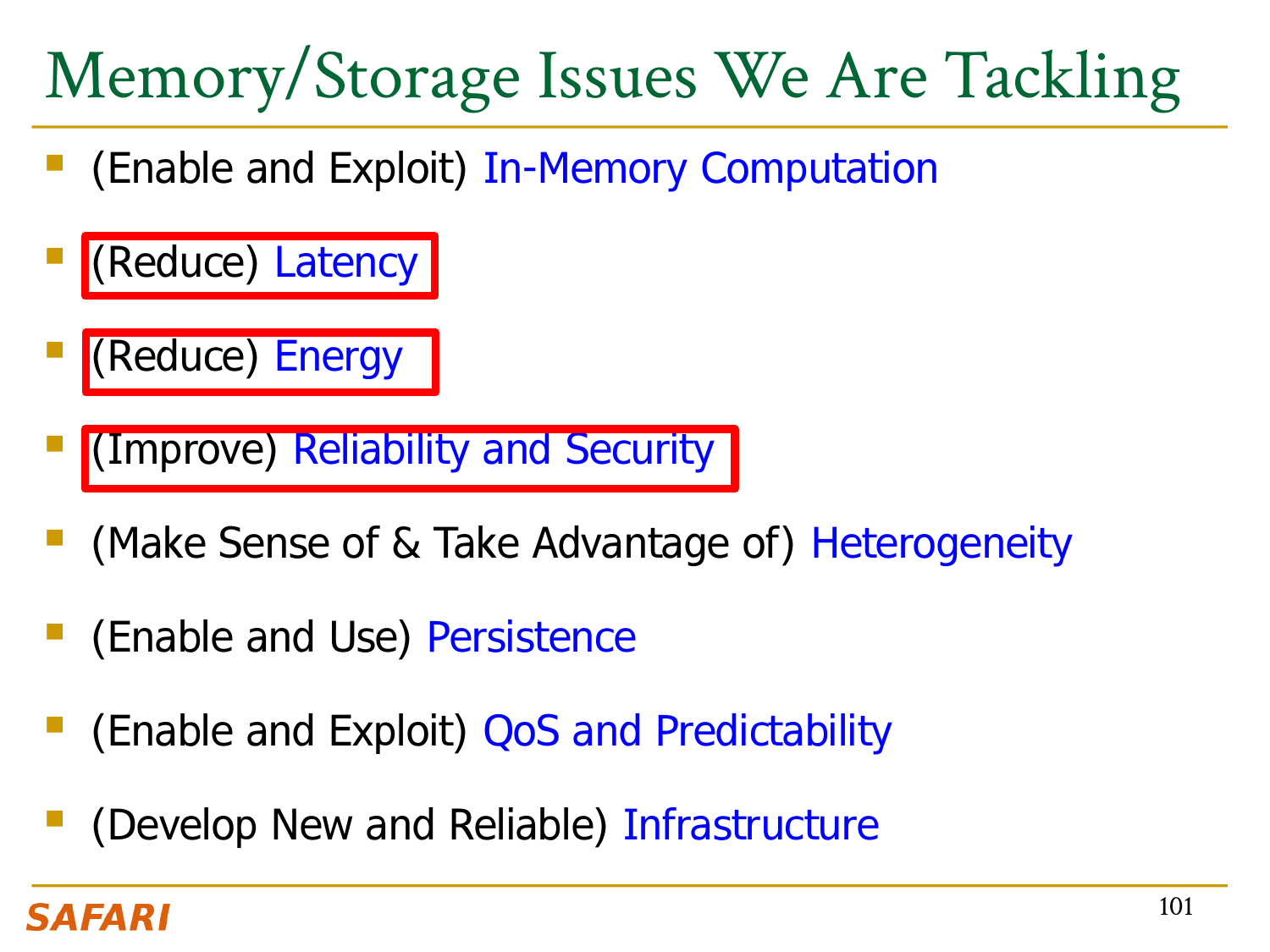

# Memory/Storage Issues We Are Tackling
(Enable and Exploit) In-Memory Computation

(Reduce) Latency

(Reduce) Energy

(Improve) Reliability and Security

(Make Sense of & Take Advantage of) Heterogeneity

(Enable and Use) Persistence

(Enable and Exploit) QoS and Predictability

(Develop New and Reliable) Infrastructure

101